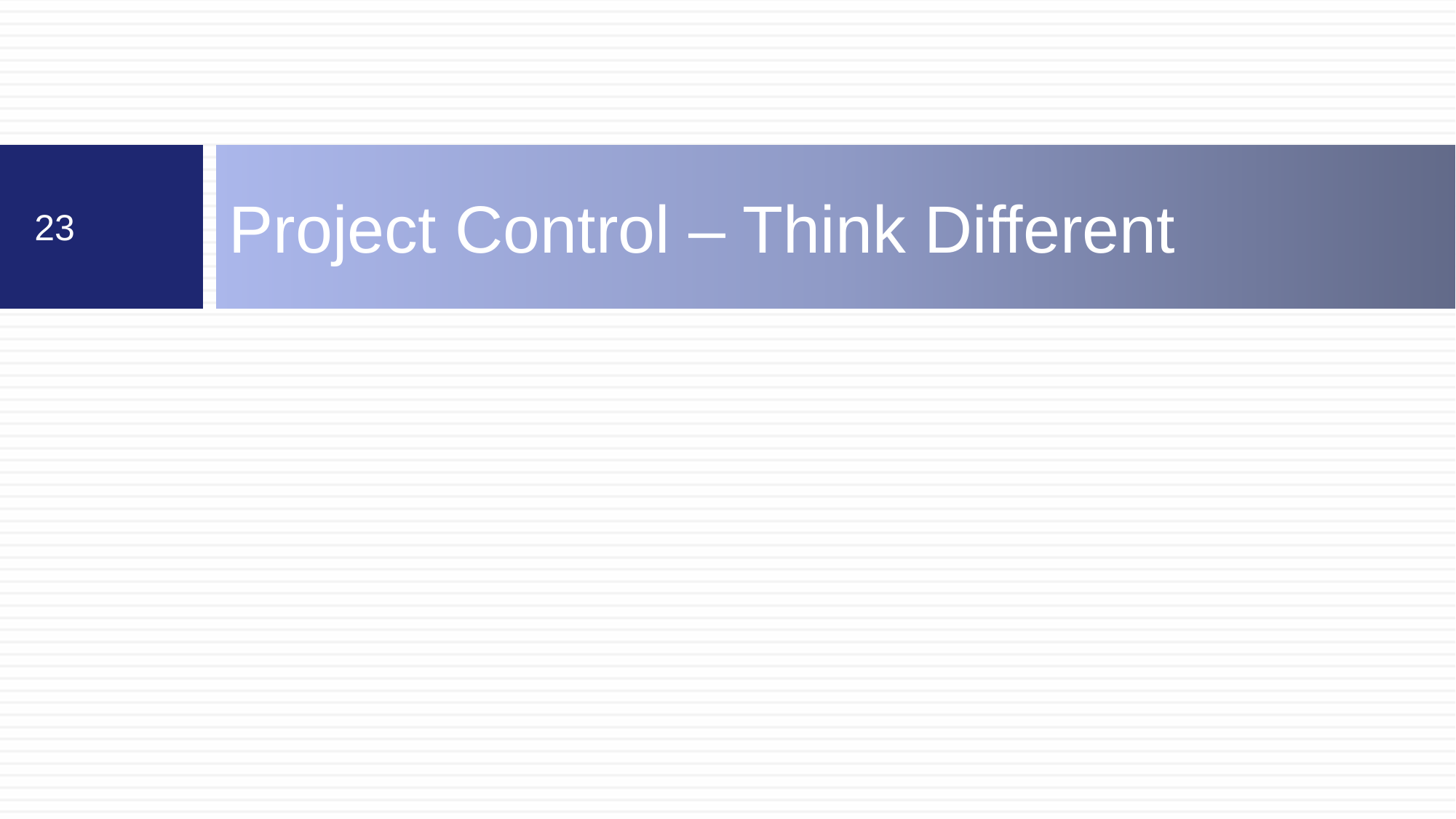

# Project Control – Think Different
23